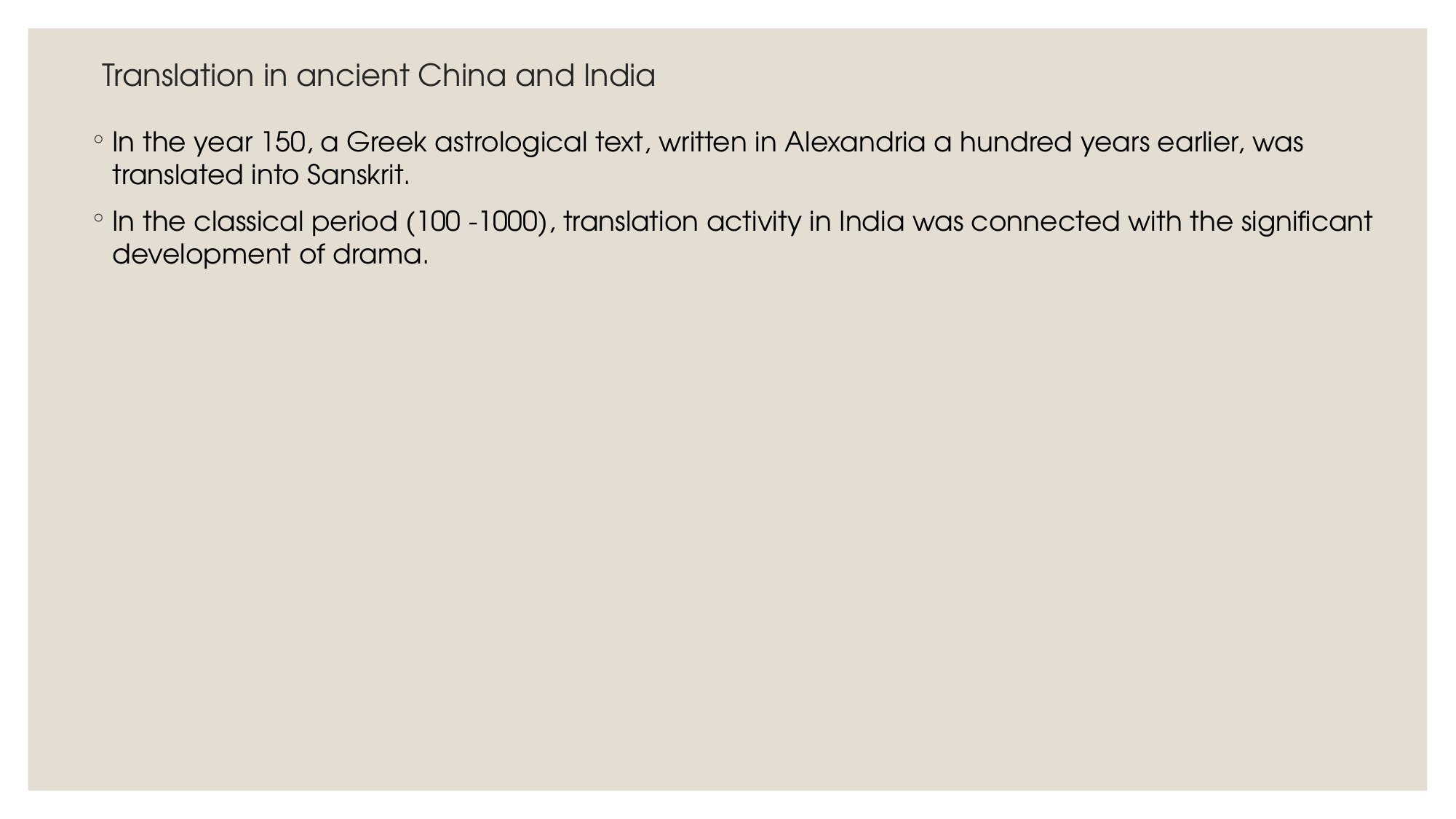

# Translation in ancient China and India
In the year 150, a Greek astrological text, written in Alexandria a hundred years earlier, was translated into Sanskrit.
In the classical period (100 -1000), translation activity in India was connected with the significant development of drama.